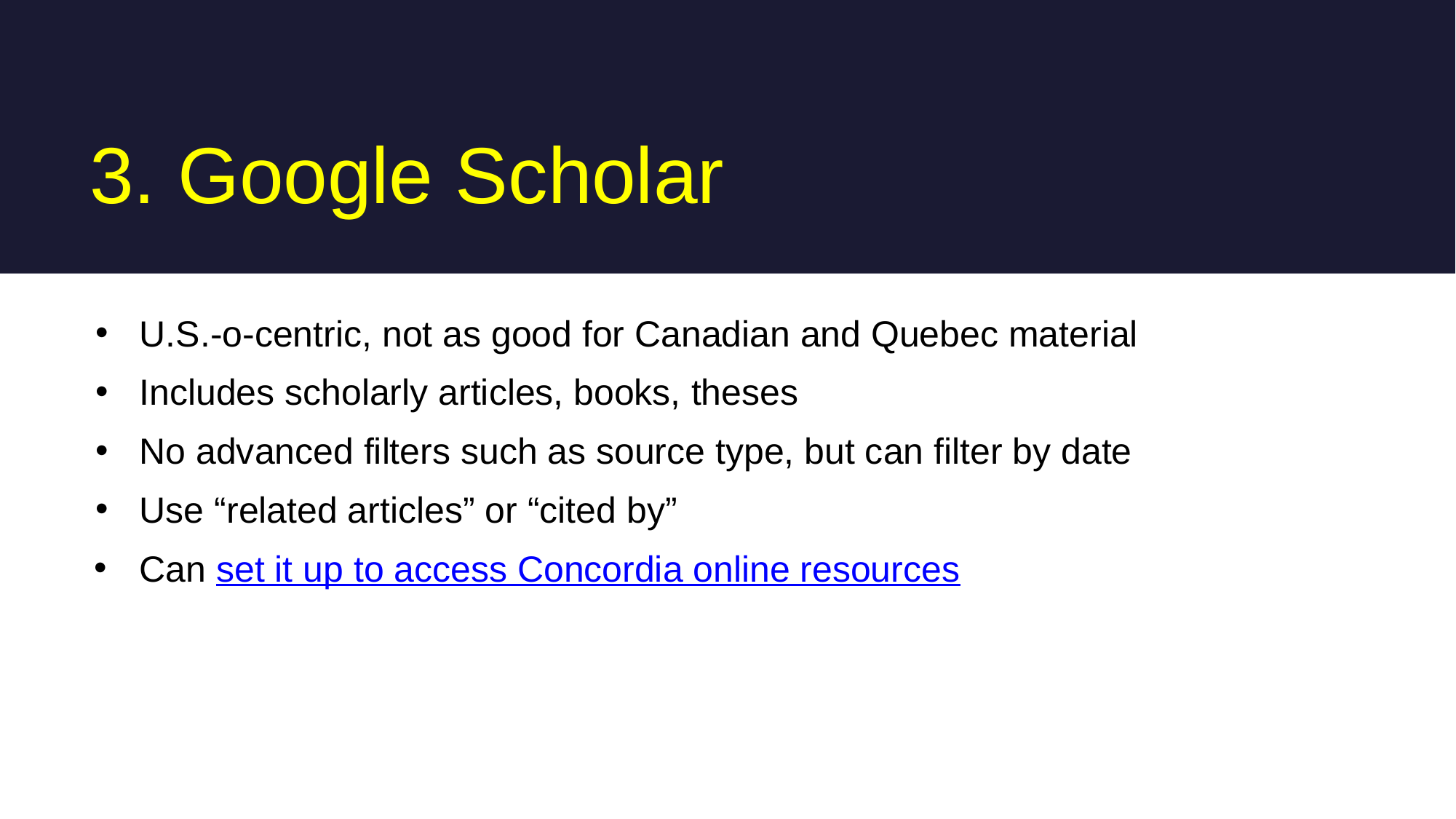

# 3. Google Scholar

U.S.-o-centric, not as good for Canadian and Quebec material
Includes scholarly articles, books, theses
No advanced filters such as source type, but can filter by date
Use “related articles” or “cited by”
Can set it up to access Concordia online resources